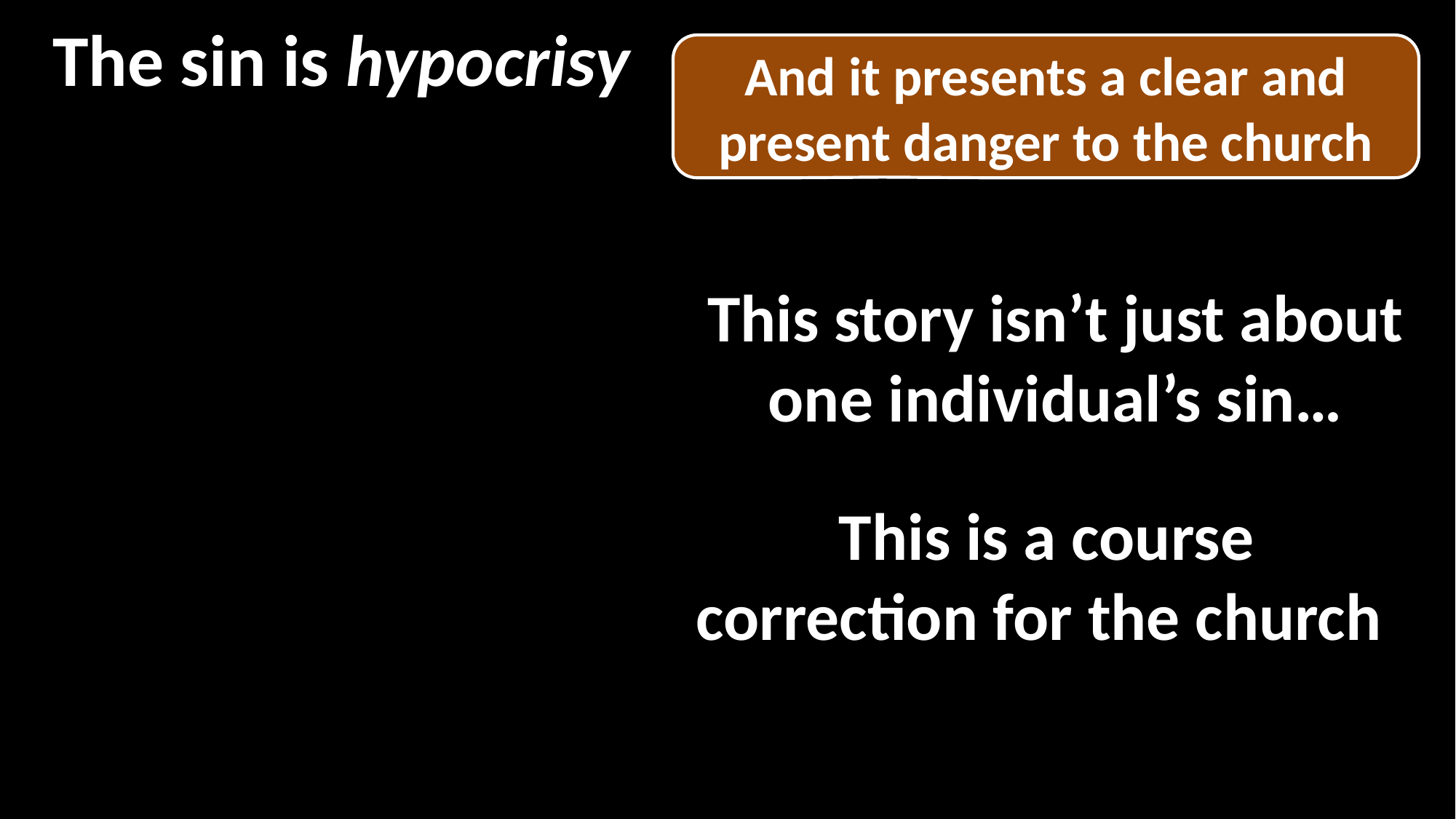

The sin is hypocrisy
And it presents a clear and present danger to the church
This story isn’t just about one individual’s sin…
This is a course correction for the church